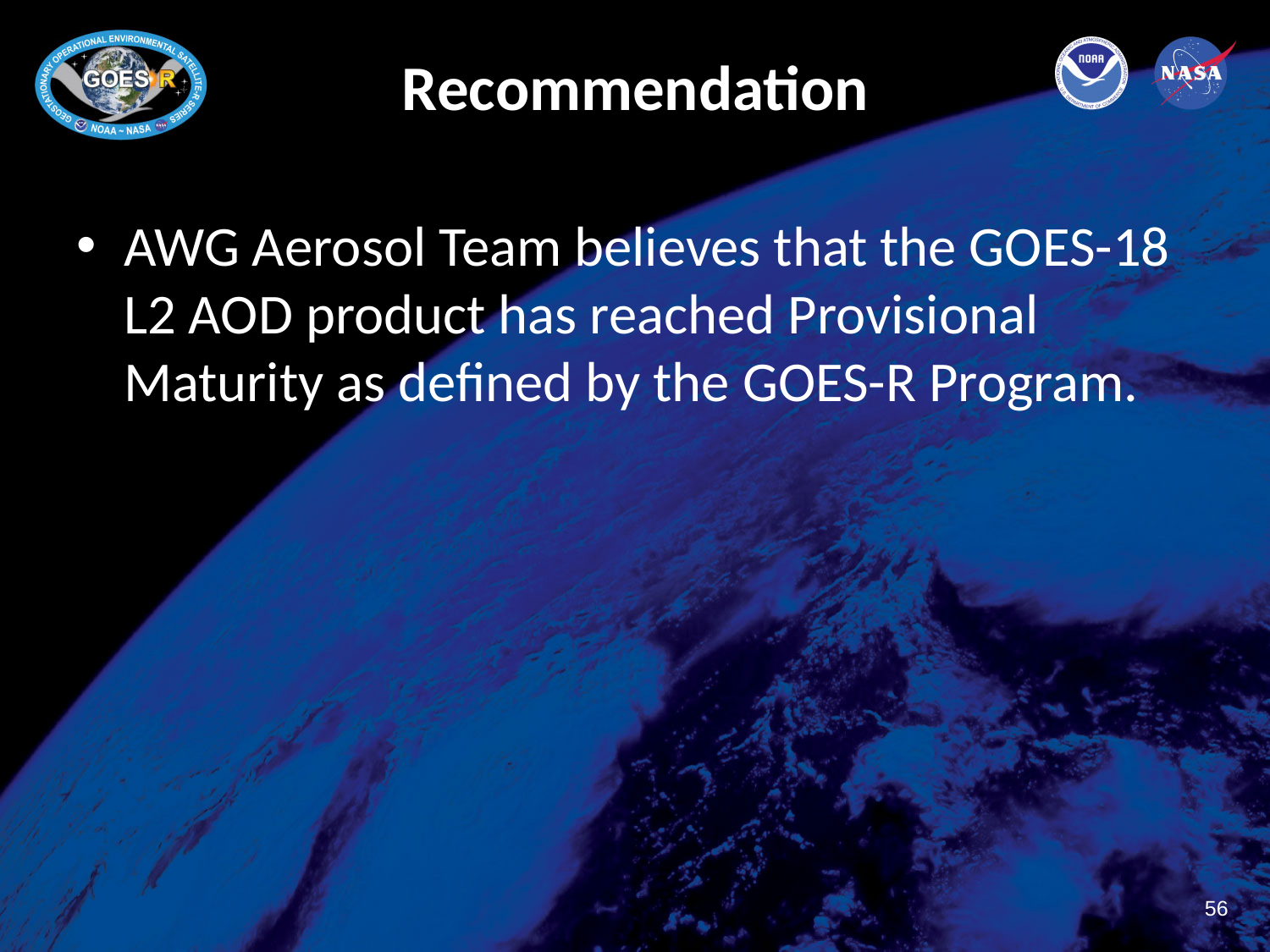

# Recommendation
AWG Aerosol Team believes that the GOES-18 L2 AOD product has reached Provisional Maturity as defined by the GOES-R Program.

56